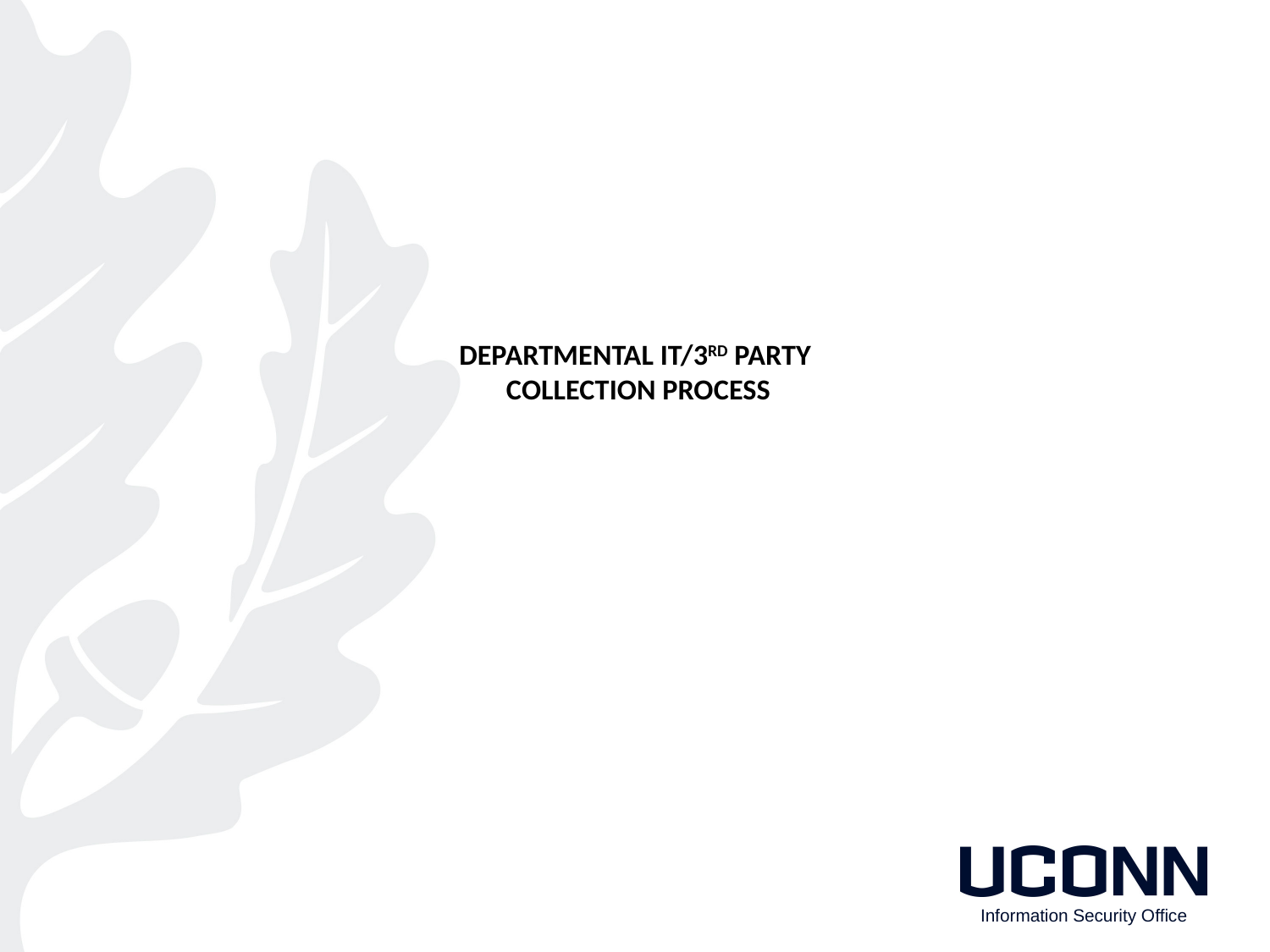

# Departmental IT/3rd Party Collection Process
Information Security Office